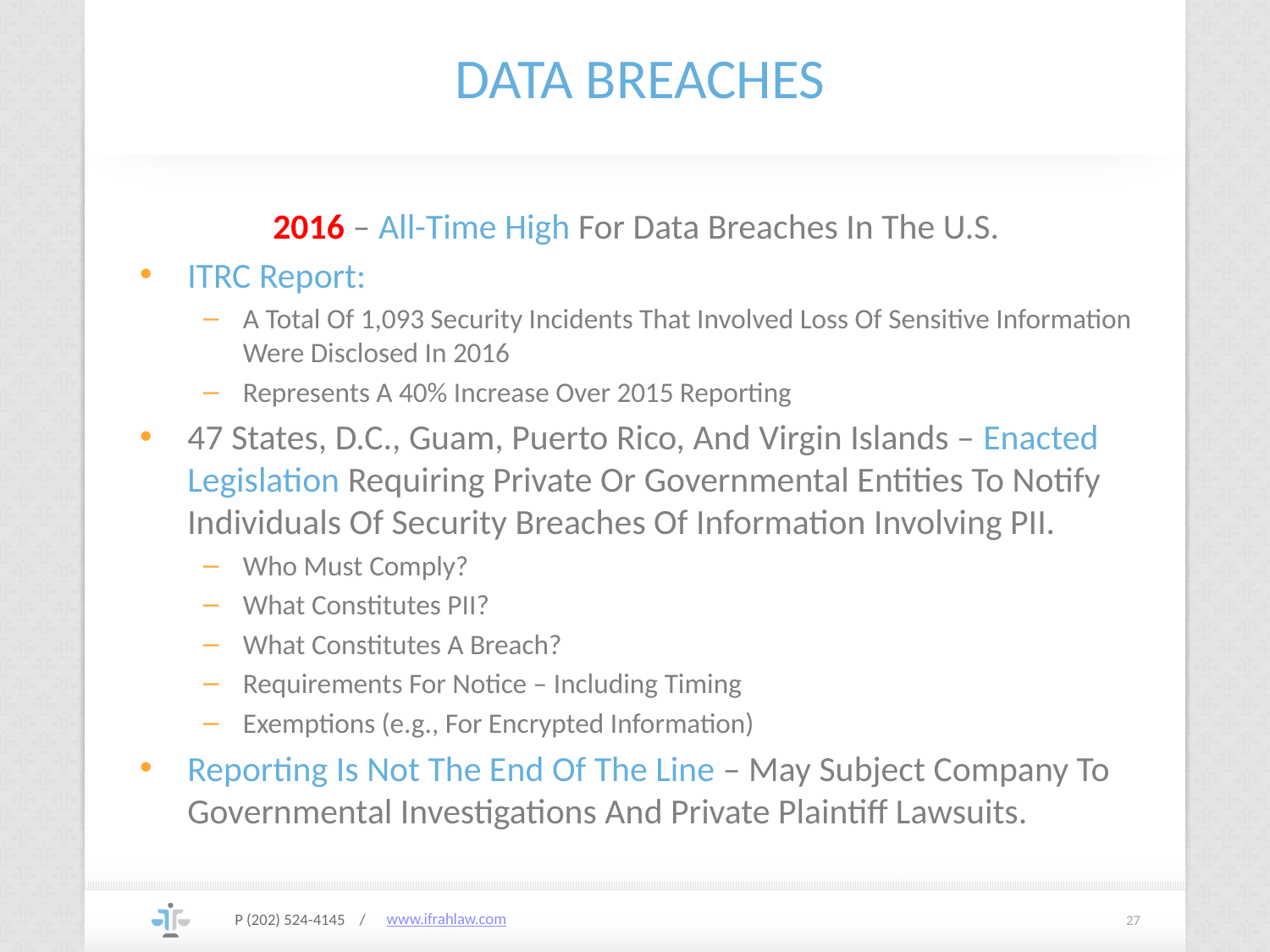

# DATA BREACHES
2016 – All-Time High For Data Breaches In The U.S.
ITRC Report:
A Total Of 1,093 Security Incidents That Involved Loss Of Sensitive Information Were Disclosed In 2016
Represents A 40% Increase Over 2015 Reporting
47 States, D.C., Guam, Puerto Rico, And Virgin Islands – Enacted Legislation Requiring Private Or Governmental Entities To Notify Individuals Of Security Breaches Of Information Involving PII.
Who Must Comply?
What Constitutes PII?
What Constitutes A Breach?
Requirements For Notice – Including Timing
Exemptions (e.g., For Encrypted Information)
Reporting Is Not The End Of The Line – May Subject Company To Governmental Investigations And Private Plaintiff Lawsuits.
P (202) 524-4145    /
27